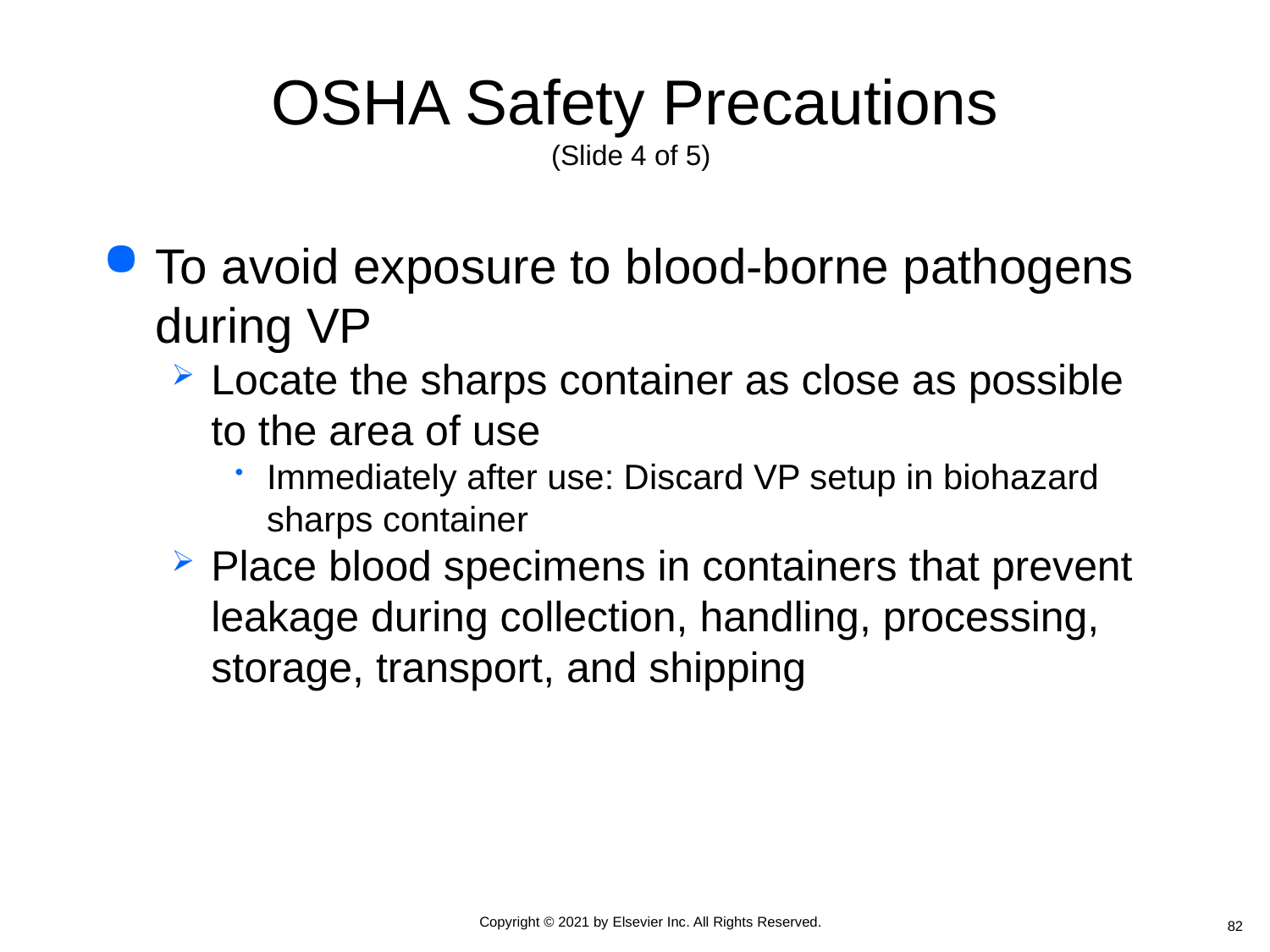

# OSHA Safety Precautions (Slide 4 of 5)
To avoid exposure to blood-borne pathogens during VP
Locate the sharps container as close as possible to the area of use
Immediately after use: Discard VP setup in biohazard sharps container
Place blood specimens in containers that prevent leakage during collection, handling, processing, storage, transport, and shipping

82